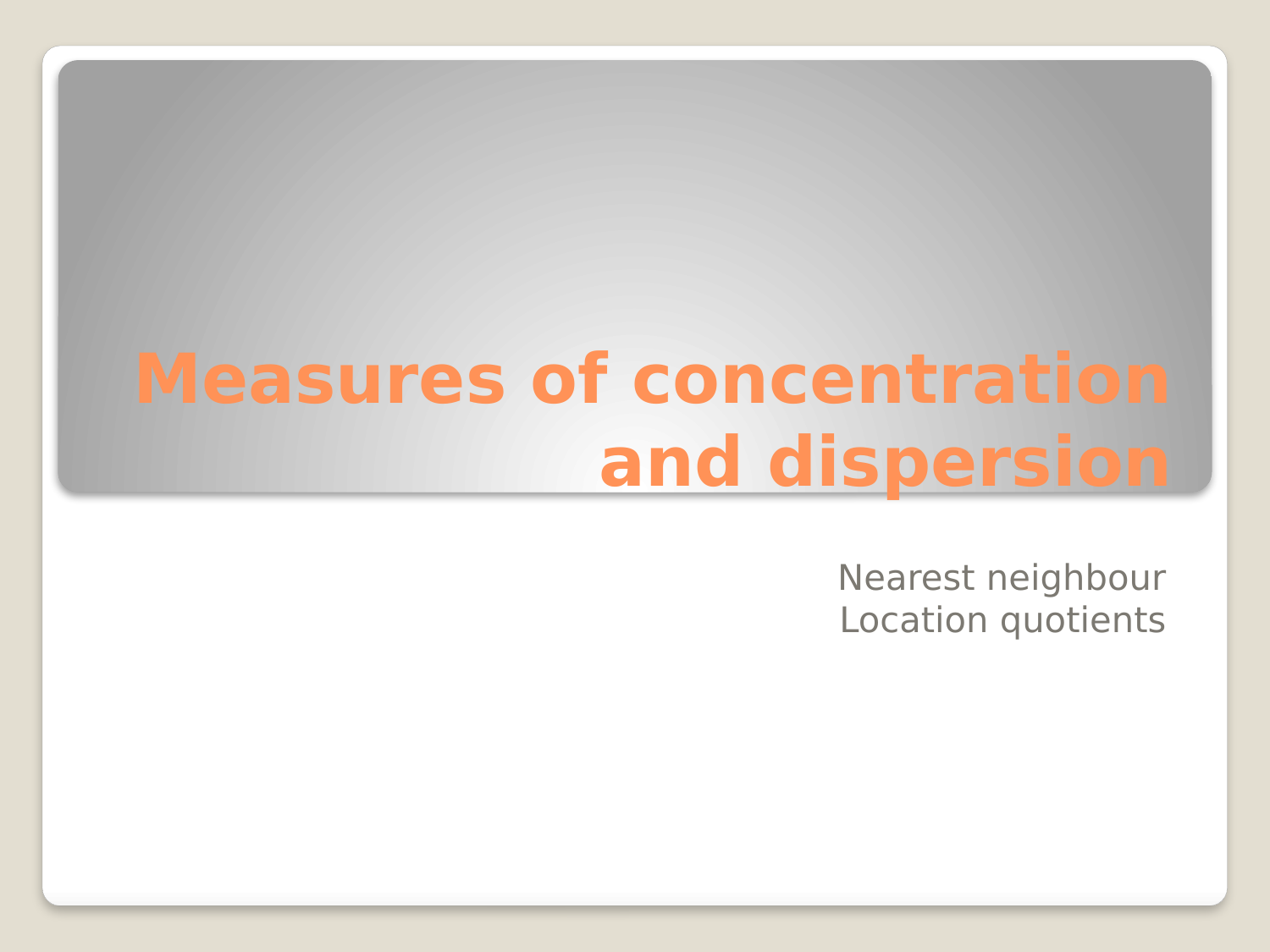

# Measures of concentration and dispersion
Nearest neighbour
Location quotients